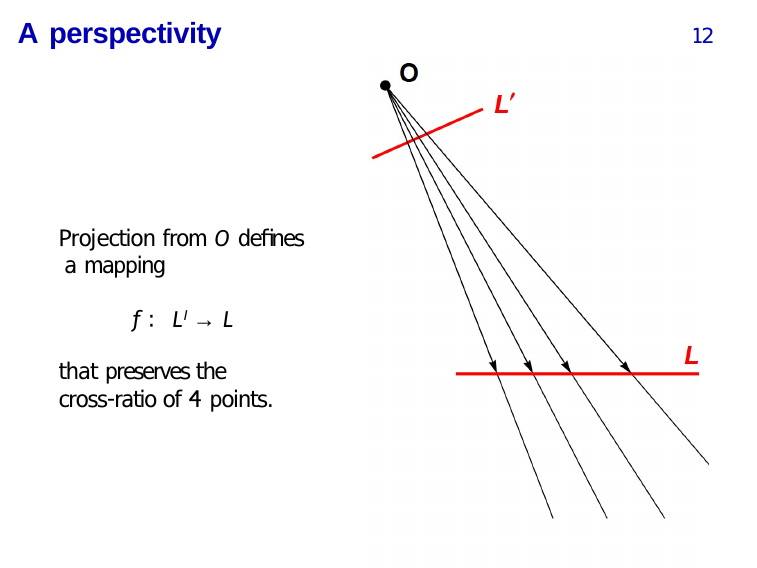

# A perspectivity
12

Projection from O defines  a mapping

f  :   LI → L
that preserves the  cross-ratio of 4 points.